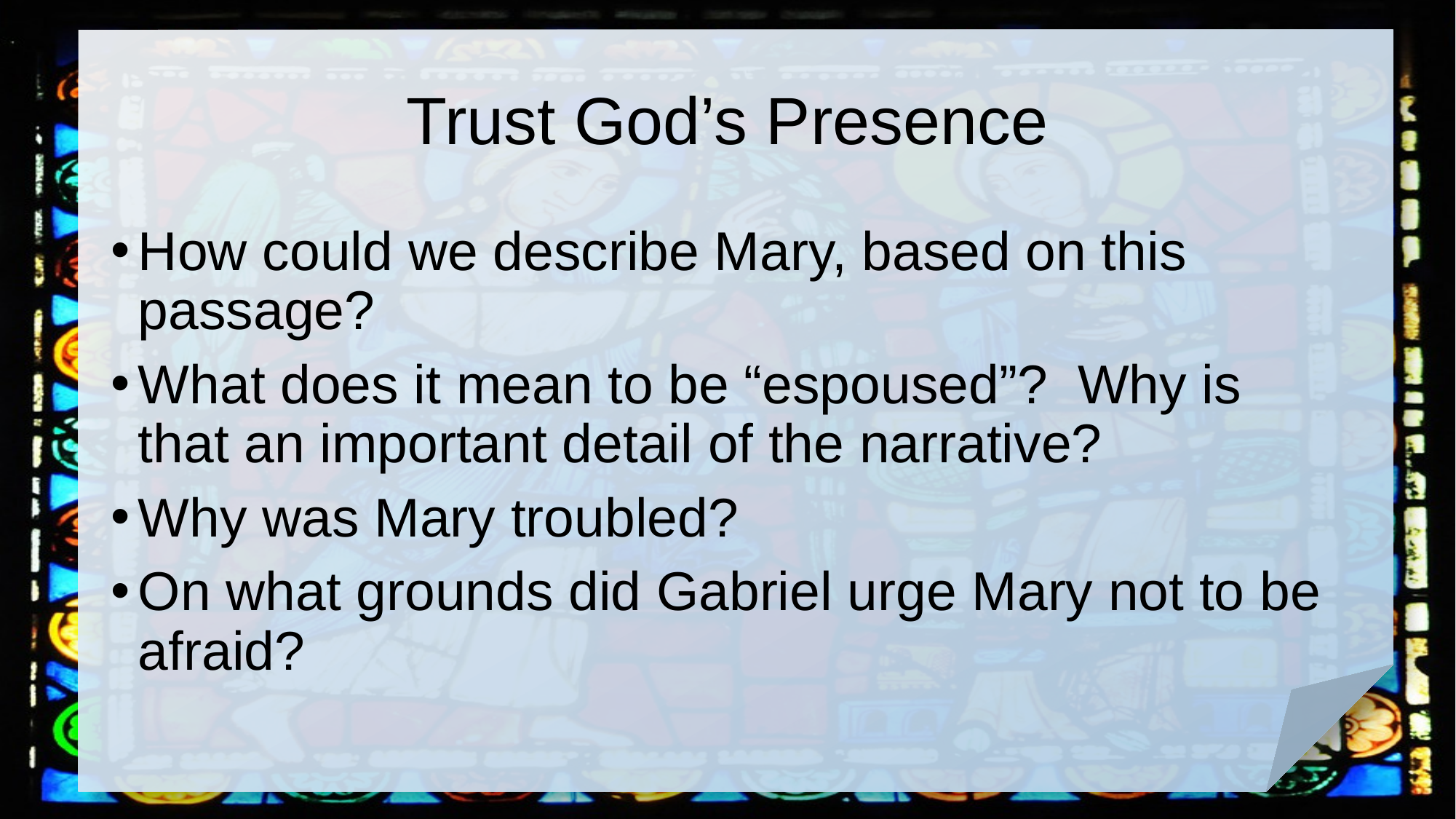

# Trust God’s Presence
How could we describe Mary, based on this passage?
What does it mean to be “espoused”?  Why is that an important detail of the narrative?
Why was Mary troubled?
On what grounds did Gabriel urge Mary not to be afraid?